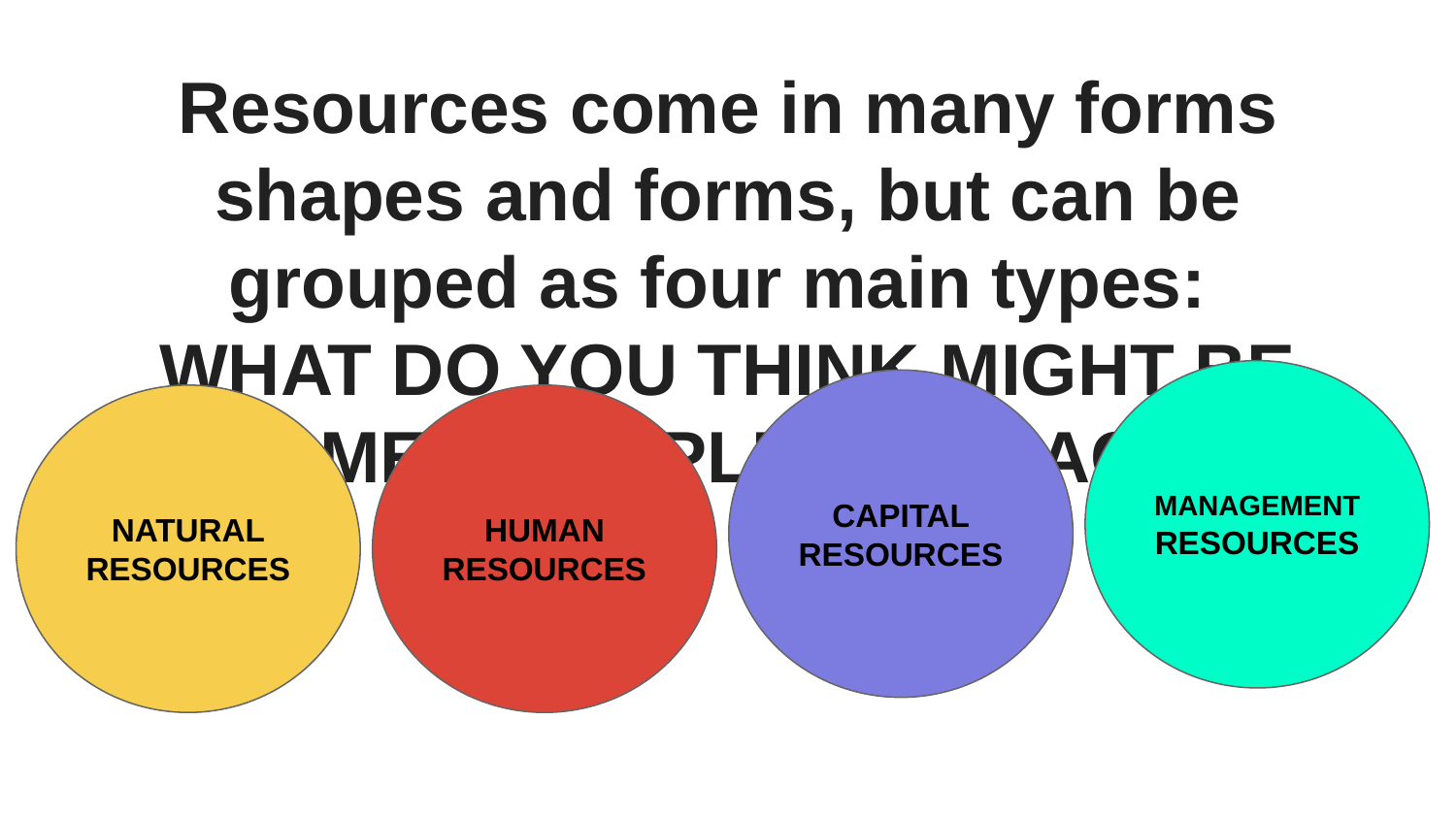

# Resources come in many forms shapes and forms, but can be grouped as four main types:
WHAT DO YOU THINK MIGHT BE SOME EXAMPLES OF EACH?

MANAGEMENT RESOURCES
CAPITAL RESOURCES
NATURAL RESOURCES
HUMAN RESOURCES